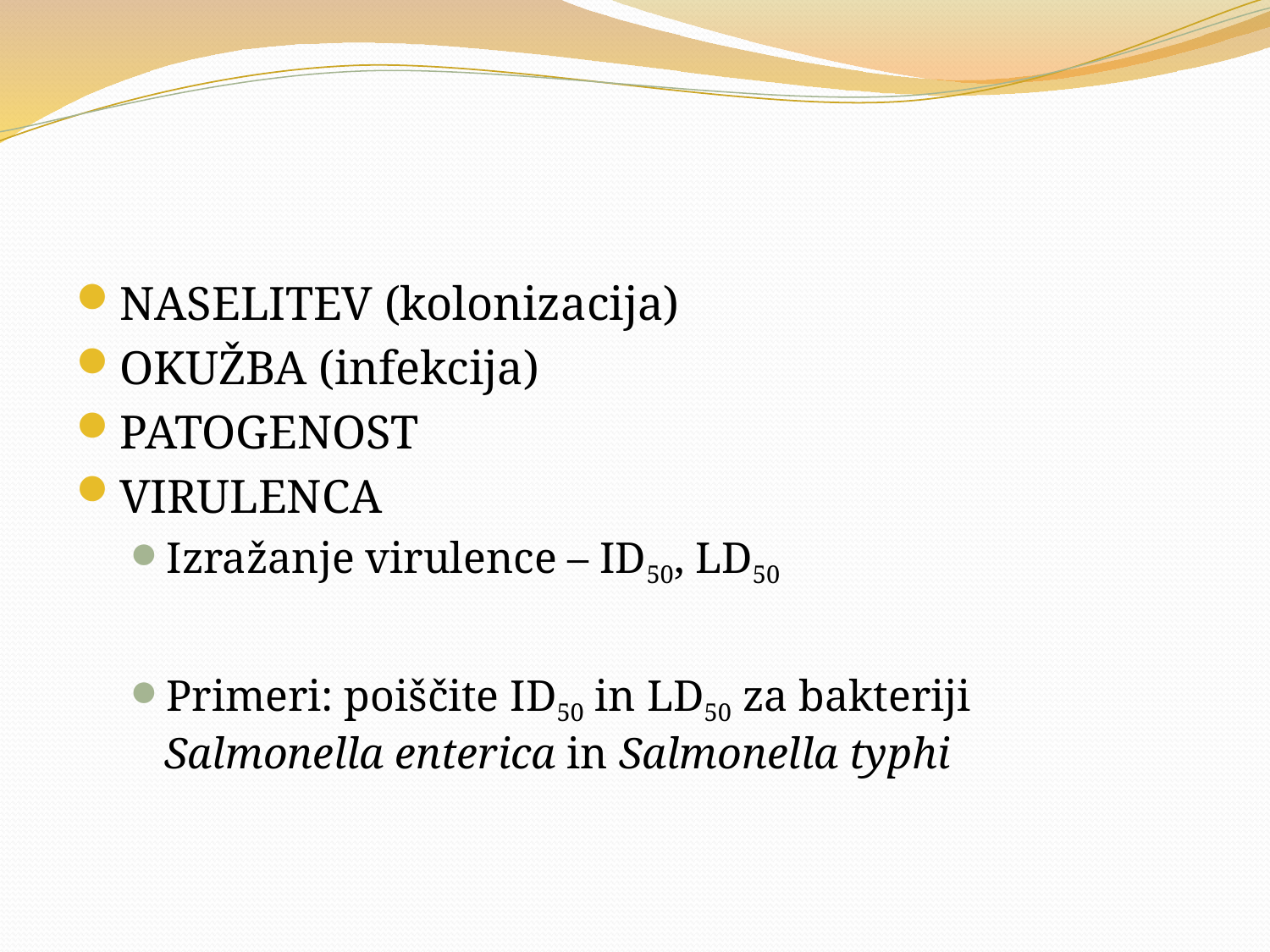

#
NASELITEV (kolonizacija)
OKUŽBA (infekcija)
PATOGENOST
VIRULENCA
Izražanje virulence – ID50, LD50

Primeri: poiščite ID50 in LD50 za bakteriji Salmonella enterica in Salmonella typhi